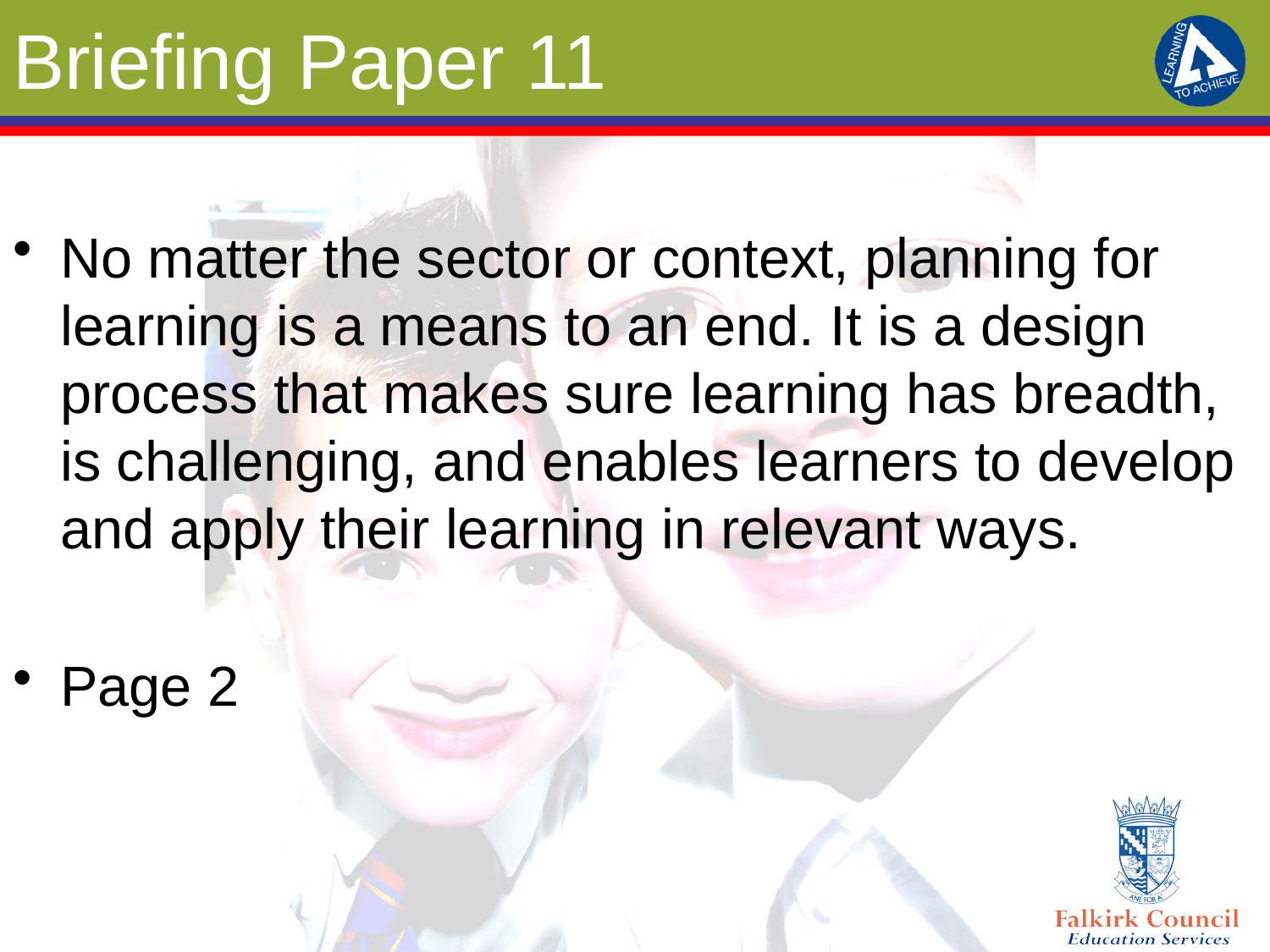

# Briefing Paper 11

No matter the sector or context, planning for learning is a means to an end. It is a design process that makes sure learning has breadth, is challenging, and enables learners to develop and apply their learning in relevant ways.

Page 2